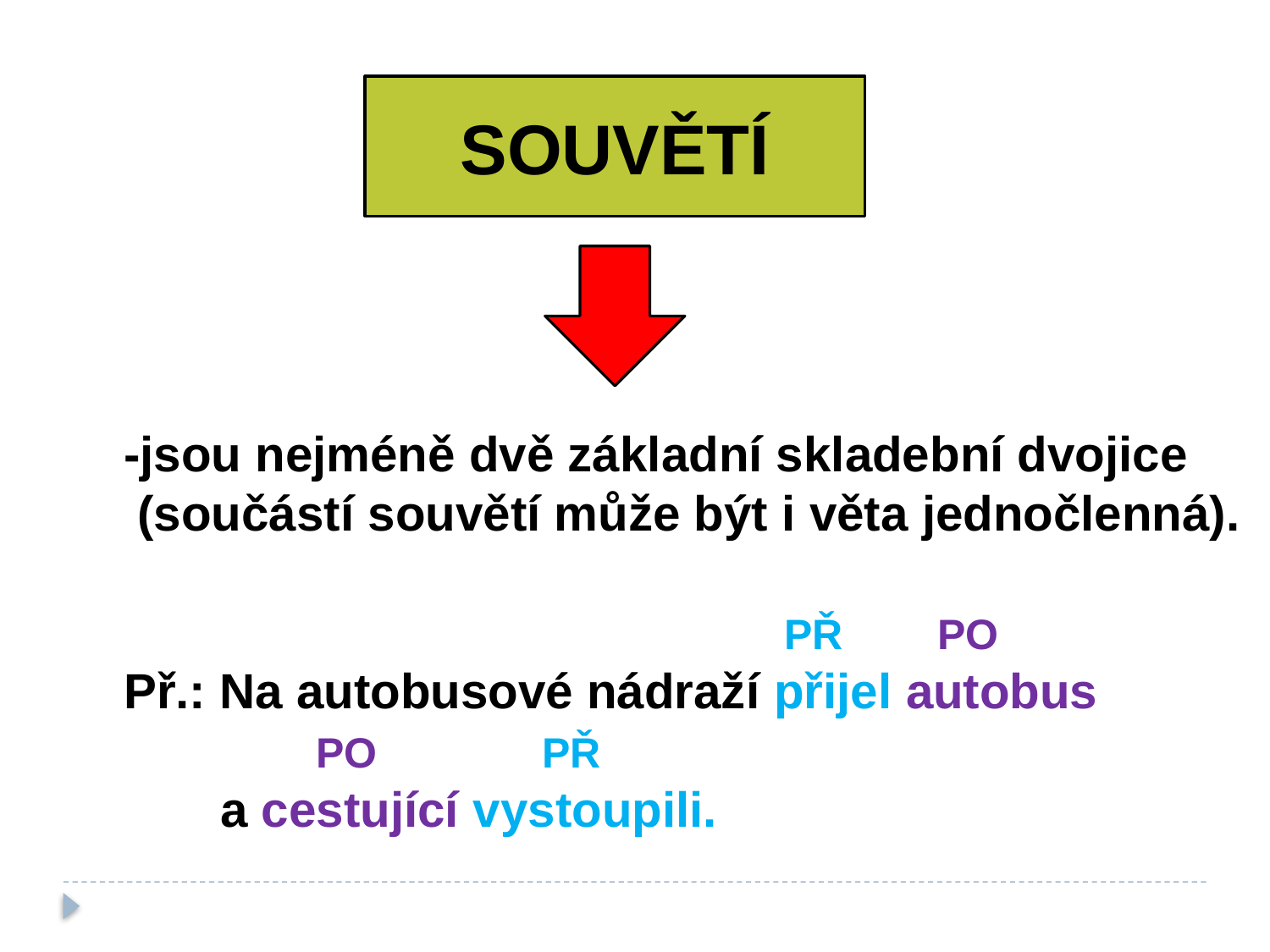

SOUVĚTÍ

-jsou nejméně dvě základní skladební dvojice
 (součástí souvětí může být i věta jednočlenná).

                                                PŘ        PO
Př.: Na autobusové nádraží přijel autobus
              PO            PŘ
       a cestující vystoupili.